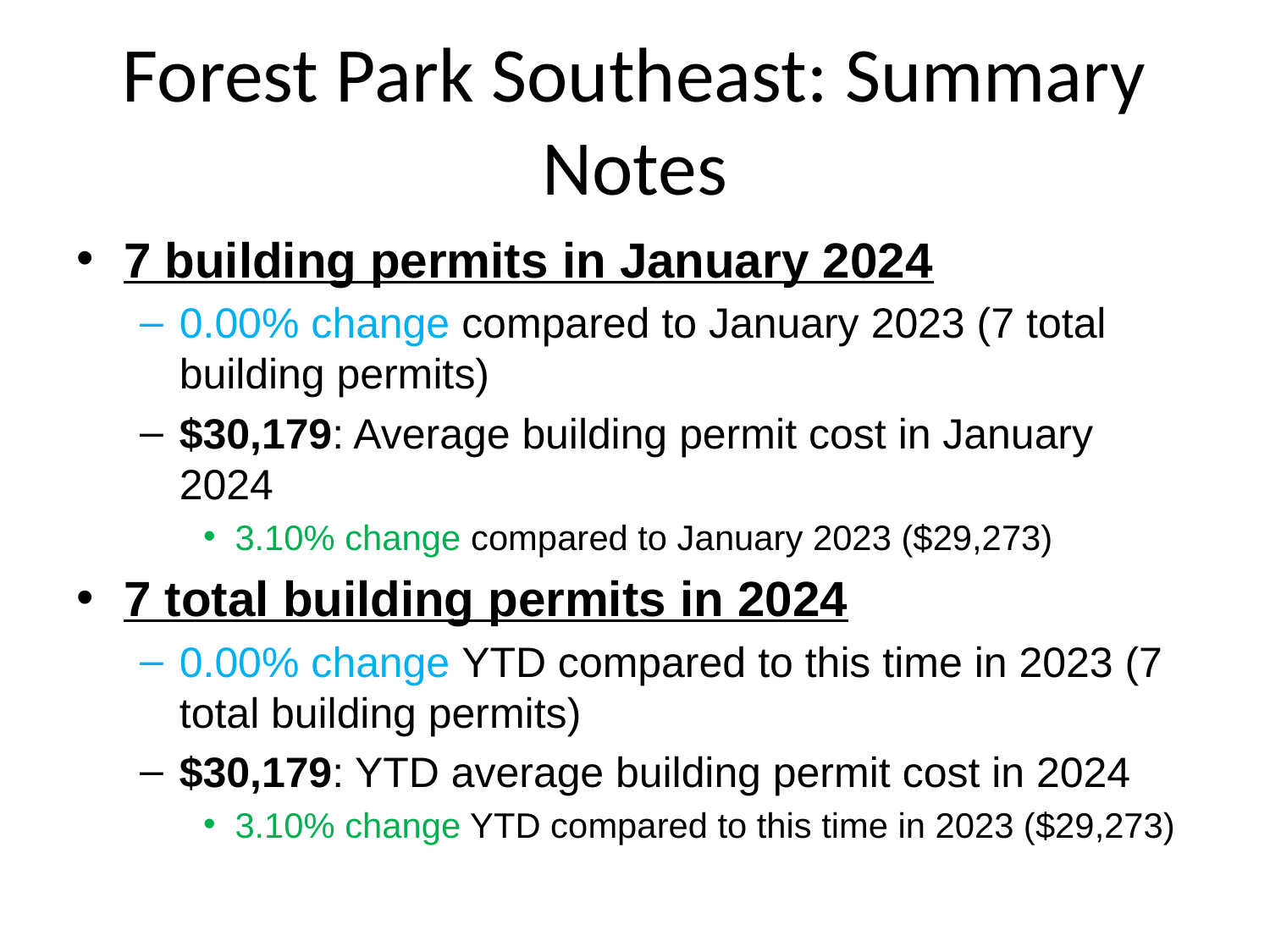

# Forest Park Southeast: Summary Notes
7 building permits in January 2024
0.00% change compared to January 2023 (7 total building permits)
$30,179: Average building permit cost in January 2024
3.10% change compared to January 2023 ($29,273)
7 total building permits in 2024
0.00% change YTD compared to this time in 2023 (7 total building permits)
$30,179: YTD average building permit cost in 2024
3.10% change YTD compared to this time in 2023 ($29,273)